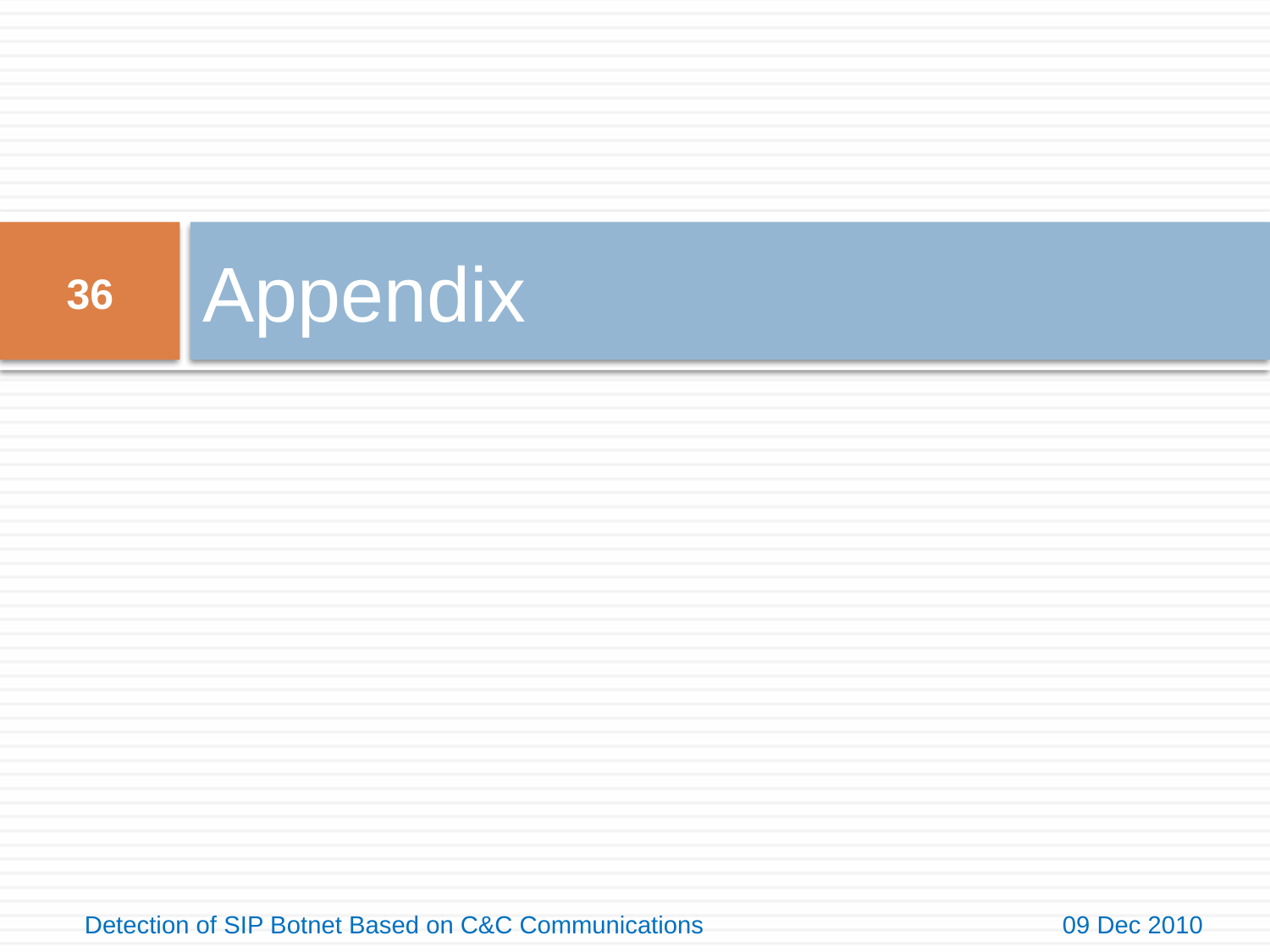

# Appendix
36

Detection of SIP Botnet Based on C&C Communications
09 Dec 2010